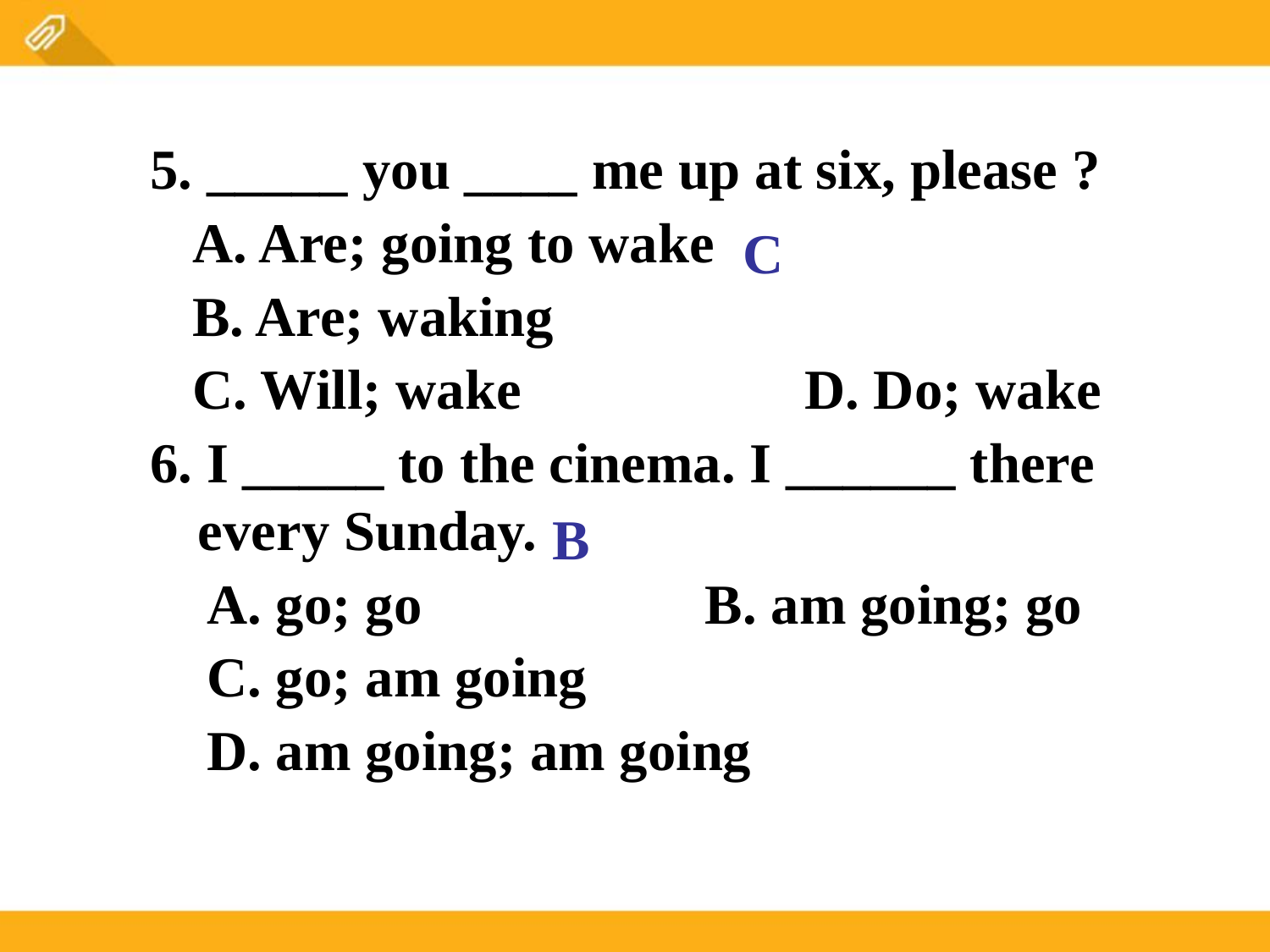

5. _____ you ____ me up at six, please ?
   A. Are; going to wake
   B. Are; waking
   C. Will; wake                    D. Do; wake
6. I _____ to the cinema. I ______ there every Sunday.
    A. go; go                    B. am going; go
    C. go; am going
    D. am going; am going
C
B